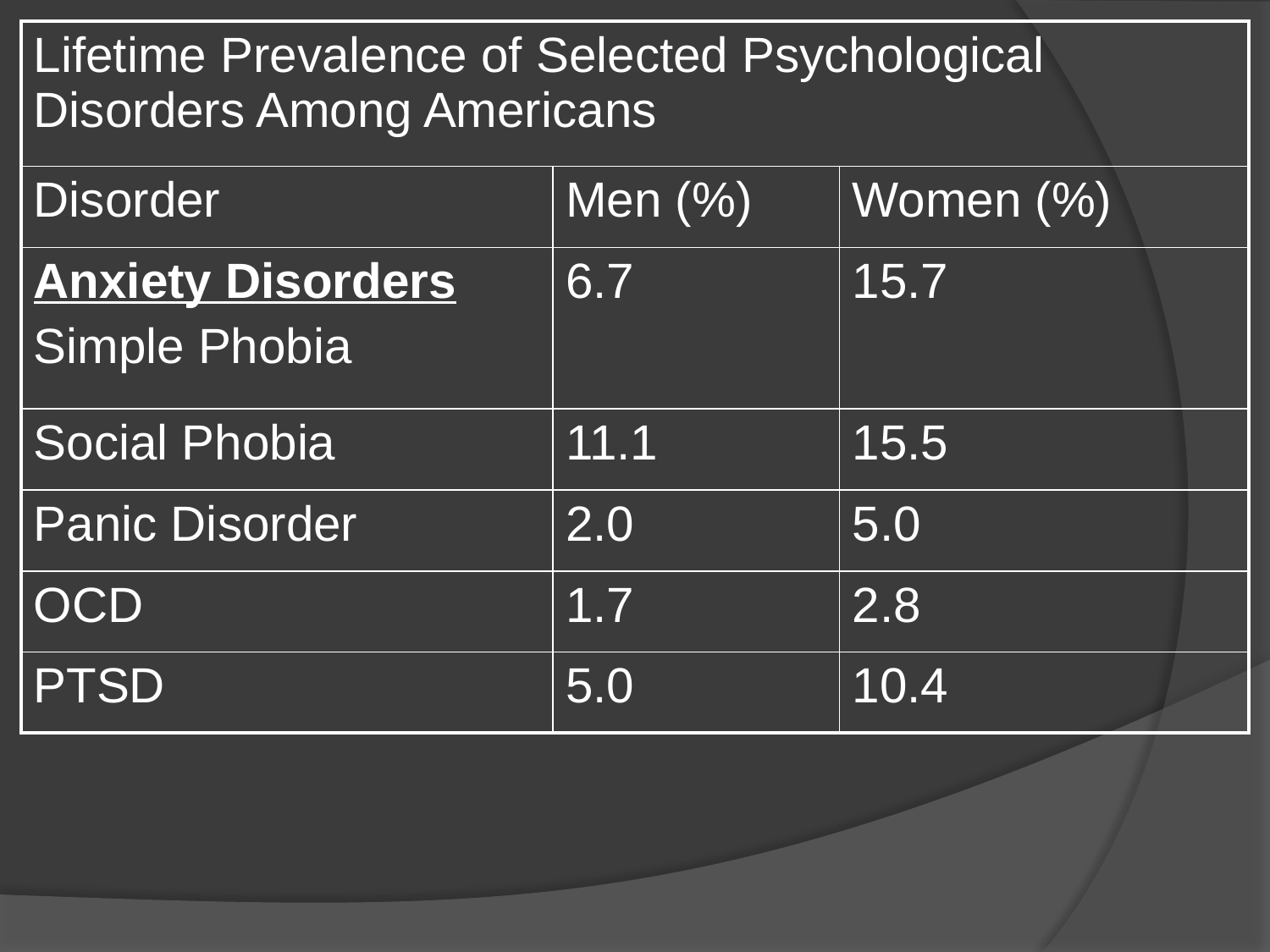

| Lifetime Prevalence of Selected Psychological Disorders Among Americans |  |  |
| --- | --- | --- |
| Disorder | Men (%) | Women (%) |
| Anxiety Disorders Simple Phobia | 6.7 | 15.7 |
| Social Phobia | 11.1 | 15.5 |
| Panic Disorder | 2.0 | 5.0 |
| OCD | 1.7 | 2.8 |
| PTSD | 5.0 | 10.4 |